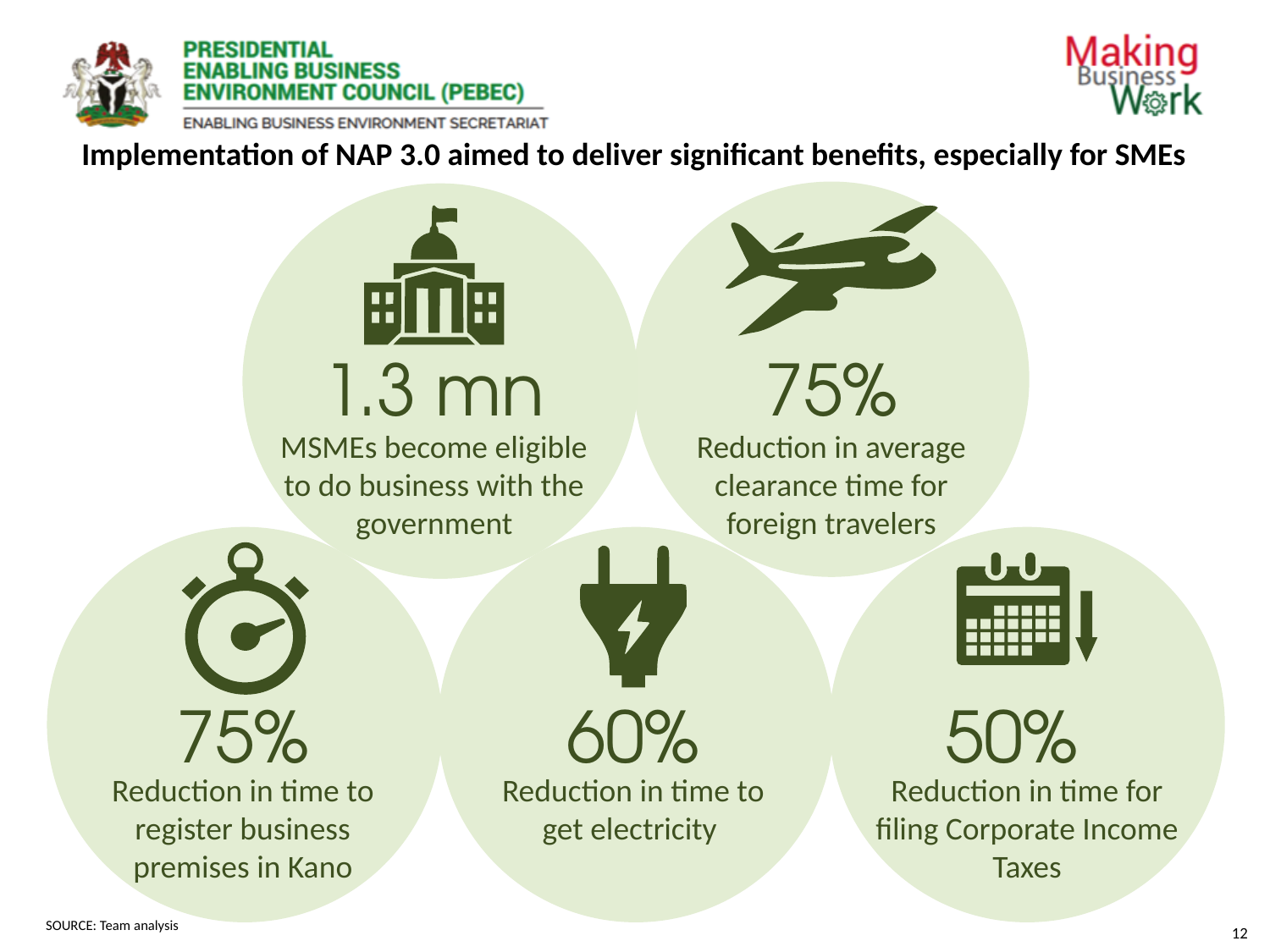

Implementation of NAP 3.0 aimed to deliver significant benefits, especially for SMEs

1.3 mn
75%
MSMEs become eligible to do business with the government
Reduction in average clearance time for foreign travelers

75%
Reduction in time to register business premises in Kano
60%
Reduction in time to get electricity
50%
Reduction in time for filing Corporate Income Taxes
SOURCE: Team analysis